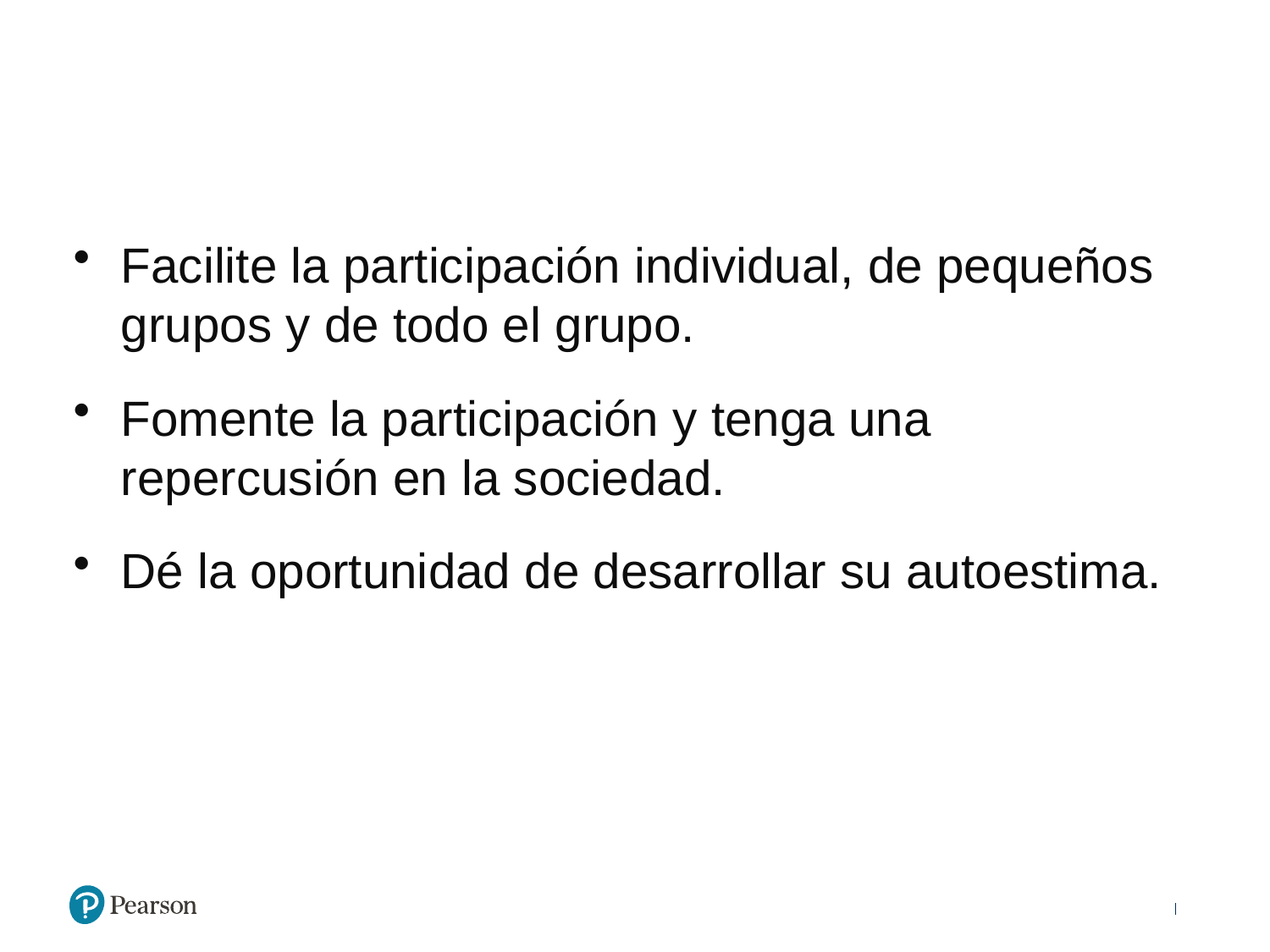

Facilite la participación individual, de pequeños grupos y de todo el grupo.
Fomente la participación y tenga una repercusión en la sociedad.
Dé la oportunidad de desarrollar su autoestima.